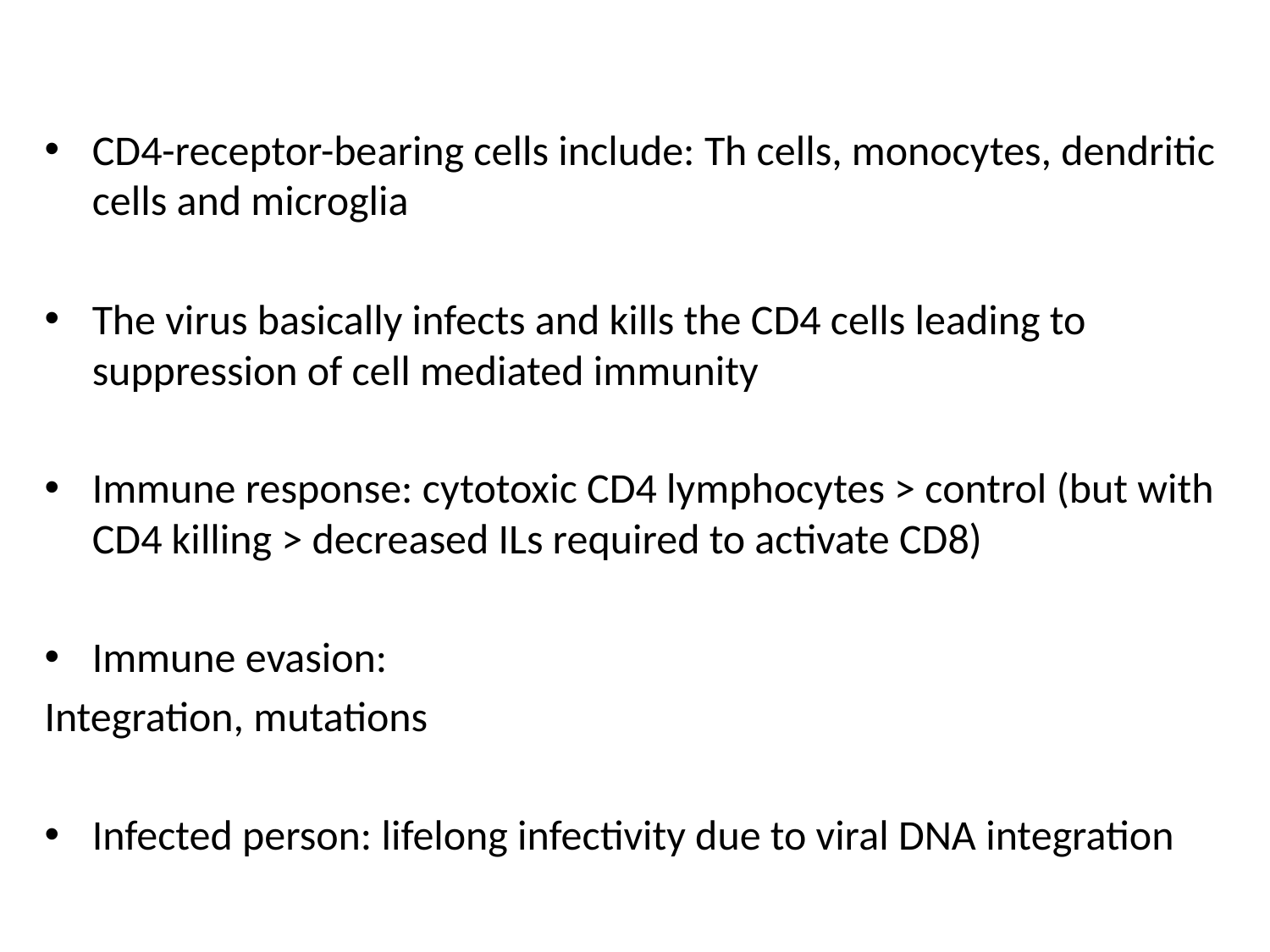

#
CD4-receptor-bearing cells include: Th cells, monocytes, dendritic cells and microglia

The virus basically infects and kills the CD4 cells leading to suppression of cell mediated immunity

Immune response: cytotoxic CD4 lymphocytes > control (but with CD4 killing > decreased ILs required to activate CD8)

Immune evasion:
Integration, mutations

Infected person: lifelong infectivity due to viral DNA integration